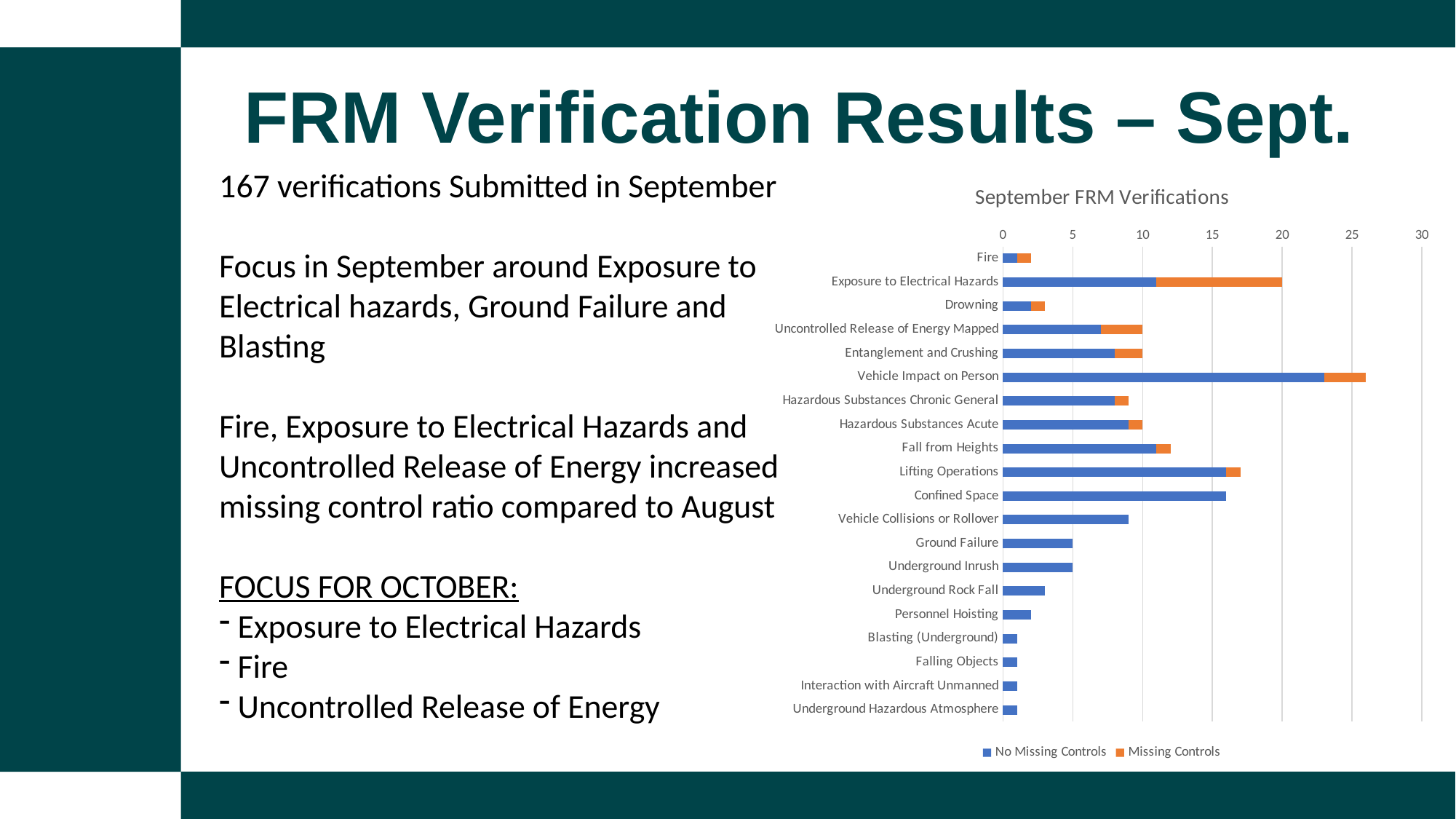

FRM Verification Results – Sept.
167 verifications Submitted in September

Focus in September around Exposure to Electrical hazards, Ground Failure and Blasting
Fire, Exposure to Electrical Hazards and Uncontrolled Release of Energy increased missing control ratio compared to August

FOCUS FOR OCTOBER:
 Exposure to Electrical Hazards
 Fire
 Uncontrolled Release of Energy

### Chart: September FRM Verifications

| Category | No Missing Controls | Missing Controls |
|---|---|---|
| Fire | 1.0 | 1.0 |
| Exposure to Electrical Hazards | 11.0 | 9.0 |
| Drowning | 2.0 | 1.0 |
| Uncontrolled Release of Energy Mapped | 7.0 | 3.0 |
| Entanglement and Crushing | 8.0 | 2.0 |
| Vehicle Impact on Person | 23.0 | 3.0 |
| Hazardous Substances Chronic General | 8.0 | 1.0 |
| Hazardous Substances Acute | 9.0 | 1.0 |
| Fall from Heights | 11.0 | 1.0 |
| Lifting Operations | 16.0 | 1.0 |
| Confined Space | 16.0 | None |
| Vehicle Collisions or Rollover | 9.0 | None |
| Ground Failure | 5.0 | None |
| Underground Inrush | 5.0 | None |
| Underground Rock Fall | 3.0 | None |
| Personnel Hoisting | 2.0 | None |
| Blasting (Underground) | 1.0 | None |
| Falling Objects | 1.0 | None |
| Interaction with Aircraft Unmanned | 1.0 | None |
| Underground Hazardous Atmosphere | 1.0 | None |